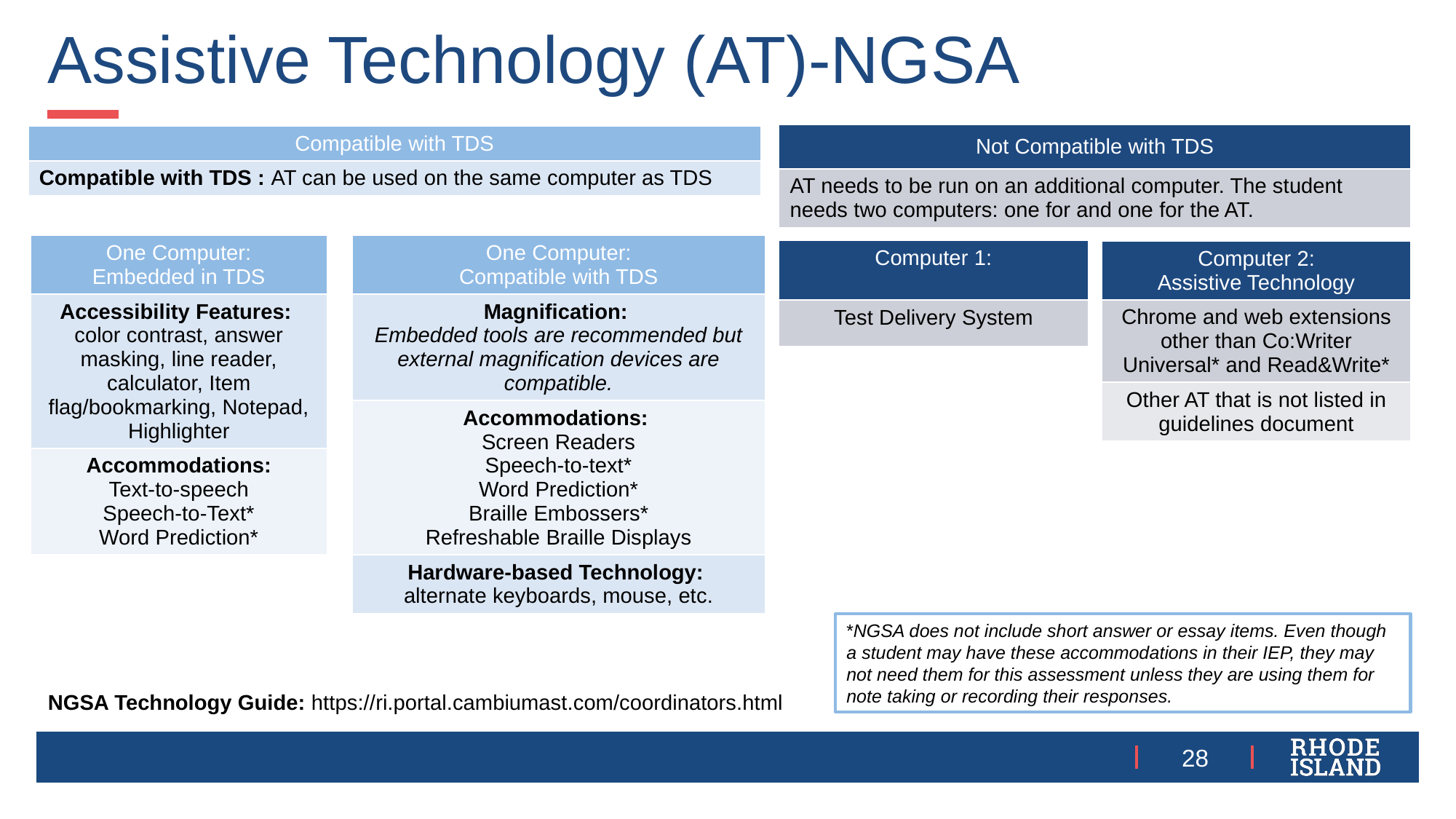

# Assistive Technology (AT)-NGSA
| Not Compatible with TDS |
| --- |
| AT needs to be run on an additional computer. The student needs two computers: one for and one for the AT. |
| Compatible with TDS |
| --- |
| Compatible with TDS : AT can be used on the same computer as TDS |
| One Computer: Embedded in TDS |
| --- |
| Accessibility Features:  color contrast, answer masking, line reader, calculator, Item flag/bookmarking, Notepad, Highlighter |
| Accommodations: Text-to-speech Speech-to-Text\* Word Prediction\* |
| One Computer: Compatible with TDS |
| --- |
| Magnification: Embedded tools are recommended but external magnification devices are compatible. |
| Accommodations:  Screen Readers Speech-to-text\* Word Prediction\* Braille Embossers\* Refreshable Braille Displays |
| Hardware-based Technology:  alternate keyboards, mouse, etc. |
| Computer 1: |
| --- |
| Test Delivery System |
| Computer 2: Assistive Technology |
| --- |
| Chrome and web extensions other than Co:Writer Universal\* and Read&Write\* |
| Other AT that is not listed in guidelines document |
*NGSA does not include short answer or essay items. Even though a student may have these accommodations in their IEP, they may not need them for this assessment unless they are using them for note taking or recording their responses.
NGSA Technology Guide: https://ri.portal.cambiumast.com/coordinators.html
28